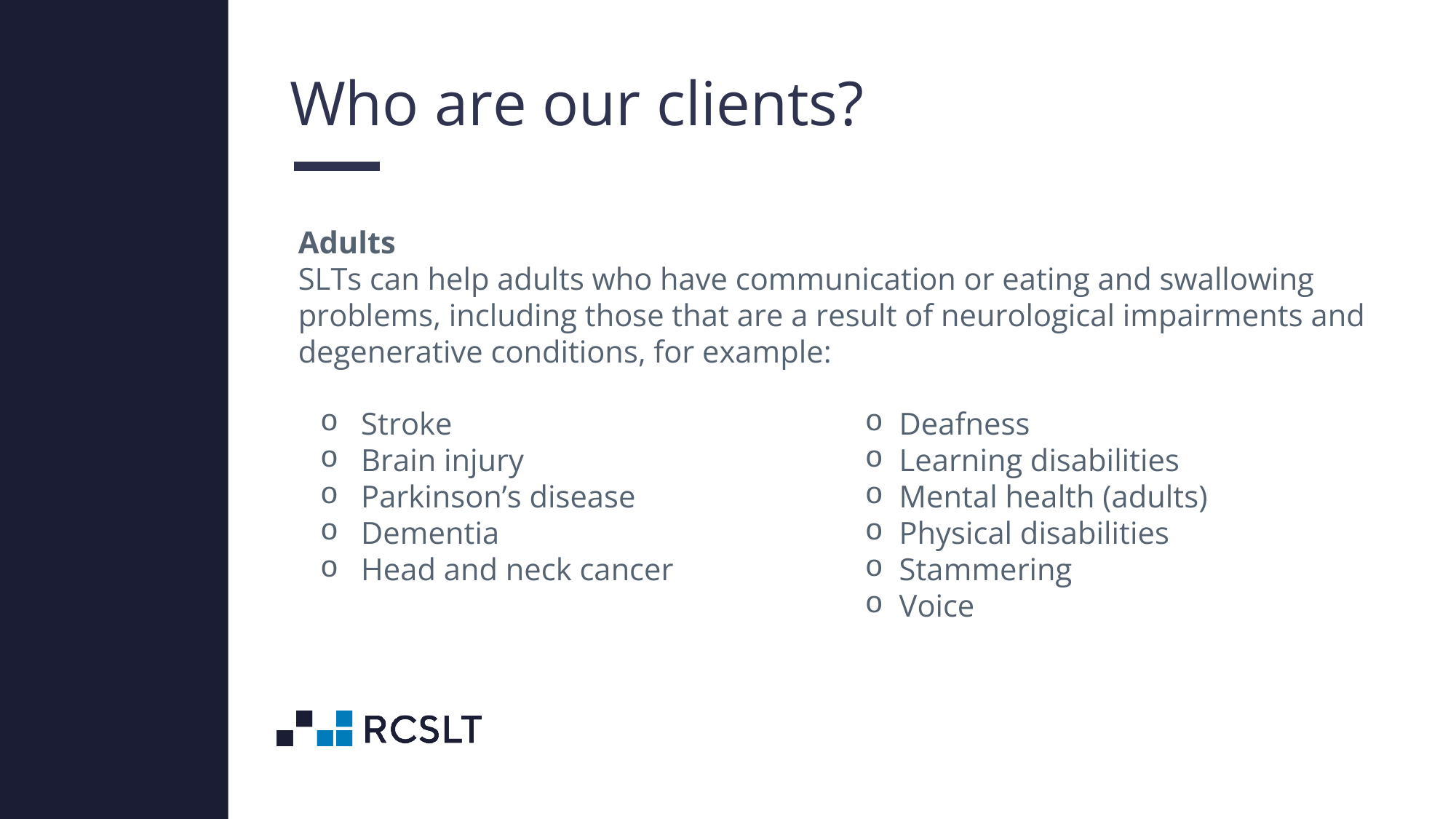

Who are our clients?
Adults
SLTs can help adults who have communication or eating and swallowing problems, including those that are a result of neurological impairments and degenerative conditions, for example:

Stroke
Brain injury
Parkinson’s disease
Dementia
Head and neck cancer

Deafness
Learning disabilities
Mental health (adults)
Physical disabilities
Stammering
Voice